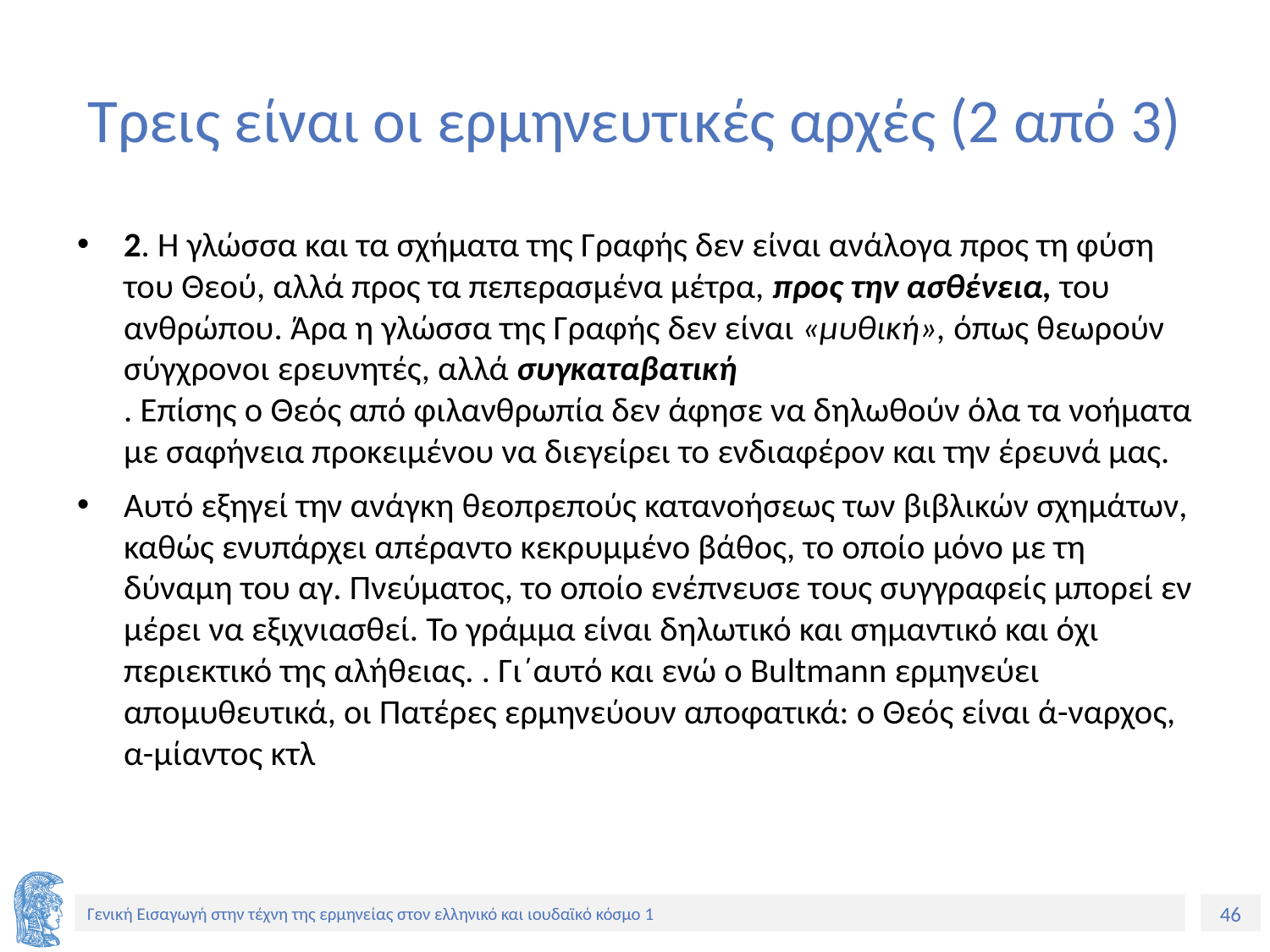

# Τρεις είναι οι ερμηνευτικές αρχές (2 από 3)
2. Η γλώσσα και τα σχήματα της Γραφής δεν είναι ανάλογα προς τη φύση του Θεού, αλλά προς τα πεπερασμένα μέτρα, προς την ασθένεια, του ανθρώπου. Άρα η γλώσσα της Γραφής δεν είναι «μυ­θική», όπως θεωρούν σύγχρονοι ερευνητές, αλλά συγκαταβατική
. Επίσης ο Θεός από φιλανθρωπία δεν άφησε να δηλωθούν όλα τα νοήματα με σαφήνεια προκειμένου να διεγείρει το ενδιαφέρον και την έρευνά μας.
Αυτό εξηγεί την ανάγκη θεοπρεπούς κατανοήσεως των βιβλικών σχημάτων, καθώς ενυπάρχει απέραντο κεκρυμμένο βάθος, το οποίο μόνο με τη δύναμη του αγ. Πνεύματος, το οποίο ενέπνευσε τους συγγραφείς μπορεί εν μέρει να εξιχνιασθεί. Το γράμμα είναι δηλωτικό και σημαντικό και όχι περιεκτικό της αλήθειας. . Γι΄αυτό και ενώ ο Bultmann ερμηνεύει απομυθευτικά, οι Πατέρες ερμηνεύουν αποφατικά: ο Θεός είναι ά-ναρχος, α-μίαντος κτλ